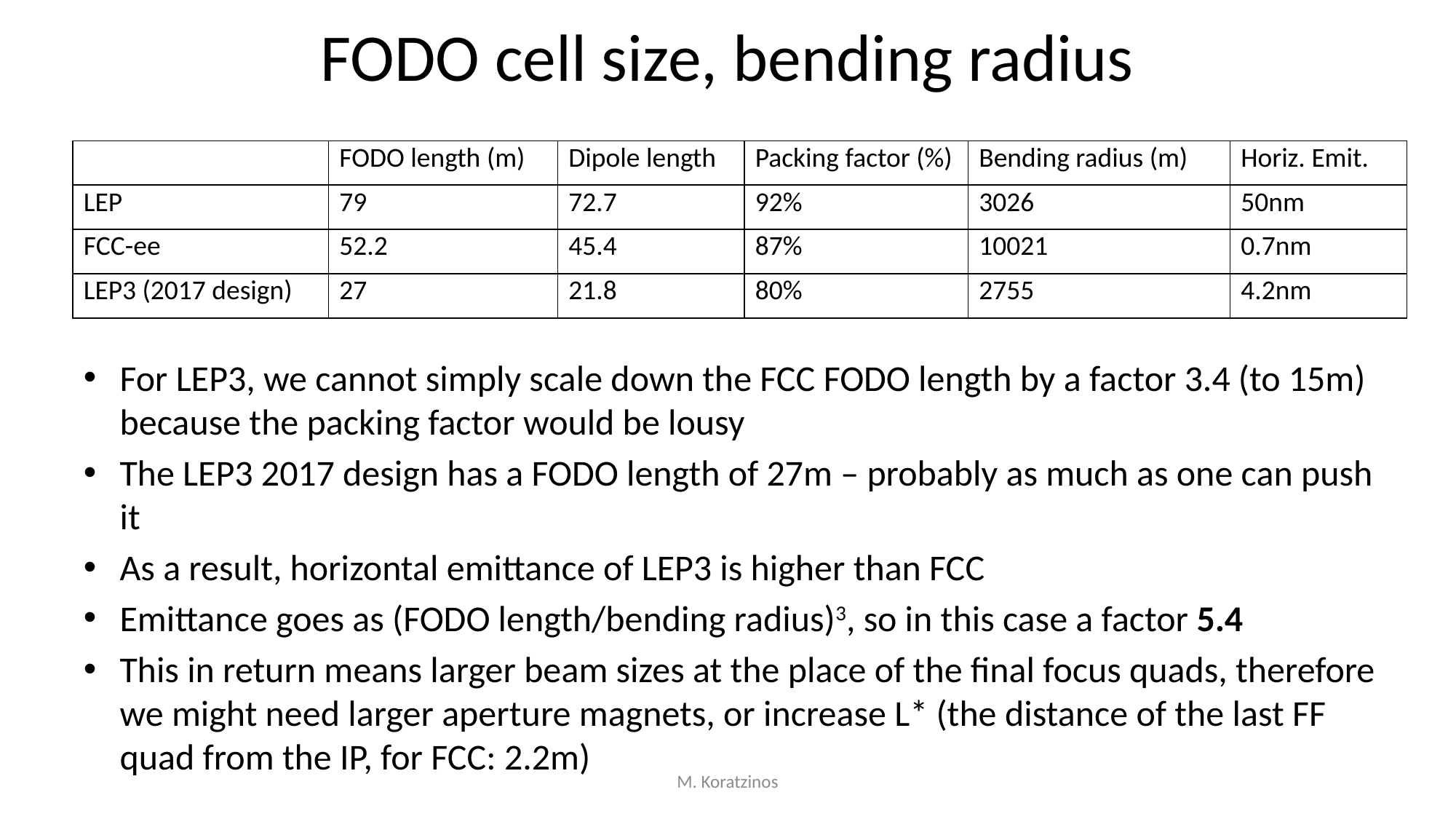

# FODO cell size, bending radius
|  | FODO length (m) | Dipole length | Packing factor (%) | Bending radius (m) | Horiz. Emit. |
| --- | --- | --- | --- | --- | --- |
| LEP | 79 | 72.7 | 92% | 3026 | 50nm |
| FCC-ee | 52.2 | 45.4 | 87% | 10021 | 0.7nm |
| LEP3 (2017 design) | 27 | 21.8 | 80% | 2755 | 4.2nm |
For LEP3, we cannot simply scale down the FCC FODO length by a factor 3.4 (to 15m) because the packing factor would be lousy
The LEP3 2017 design has a FODO length of 27m – probably as much as one can push it
As a result, horizontal emittance of LEP3 is higher than FCC
Emittance goes as (FODO length/bending radius)3, so in this case a factor 5.4
This in return means larger beam sizes at the place of the final focus quads, therefore we might need larger aperture magnets, or increase L* (the distance of the last FF quad from the IP, for FCC: 2.2m)
M. Koratzinos